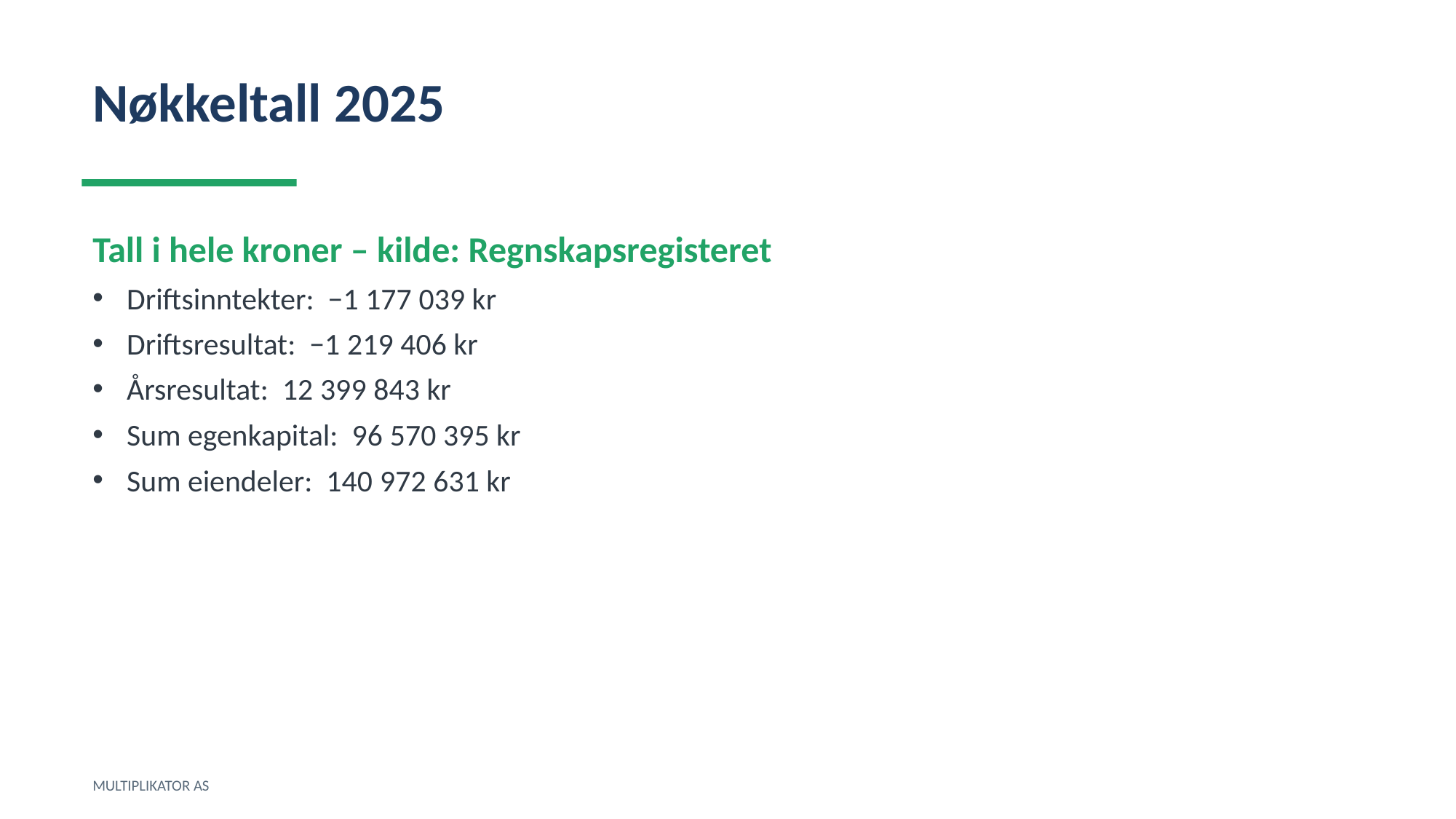

Nøkkeltall 2025

Tall i hele kroner – kilde: Regnskapsregisteret
Driftsinntekter:  −1 177 039 kr
Driftsresultat:  −1 219 406 kr
Årsresultat:  12 399 843 kr
Sum egenkapital:  96 570 395 kr
Sum eiendeler:  140 972 631 kr
MULTIPLIKATOR AS